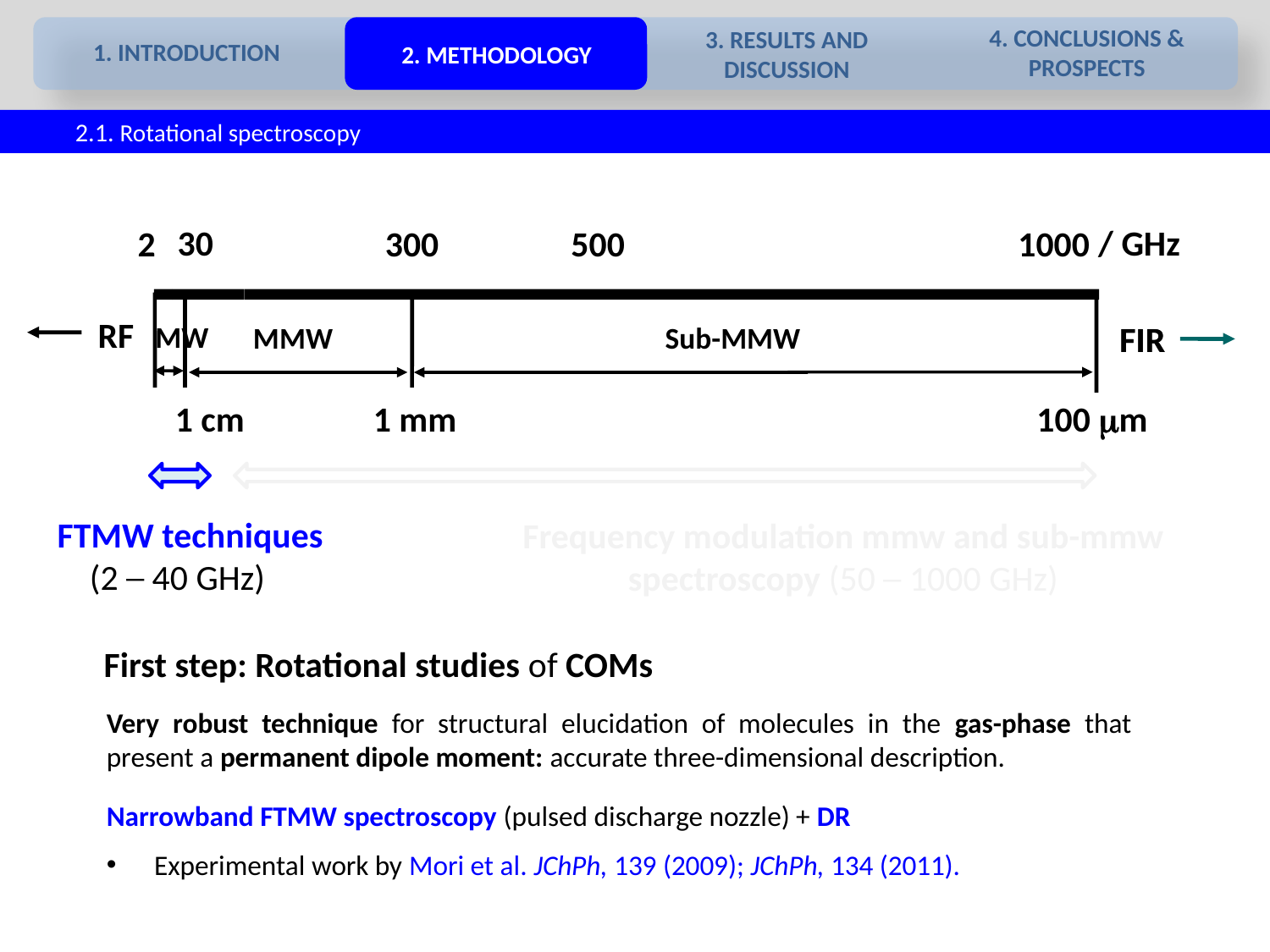

4. CONCLUSIONS & PROSPECTS
1. INTRODUCTION
1. INTRODUCTION
2. METHODOLOGY
2. METHODOLOGY
3. RESULTS AND DISCUSSION
3. RESULTS AND DISCUSSION
4. CONCLUSIONS & PROSPECTS
4. CONCLUSIONS & PROSPECTS

3. RESULTS AND DISCUSSION
2. METHODOLOGY
1. INTRODUCTION
           2.1. Rotational spectroscopy
30
/ GHz
2
500
1000
300

RF
FIR
FIR
MW
MMW
Sub-MMW

1 cm
1 mm
100 μm

FTMW techniques
    (2 ─ 40 GHz)
Frequency modulation mmw and sub-mmw spectroscopy (50 ─ 1000 GHz)
First step: Rotational studies of COMs

Very robust technique for structural elucidation of molecules in the gas-phase that present a permanent dipole moment: accurate three-dimensional description.

Narrowband FTMW spectroscopy (pulsed discharge nozzle) + DR

Experimental work by Mori et al. JChPh, 139 (2009); JChPh, 134 (2011).